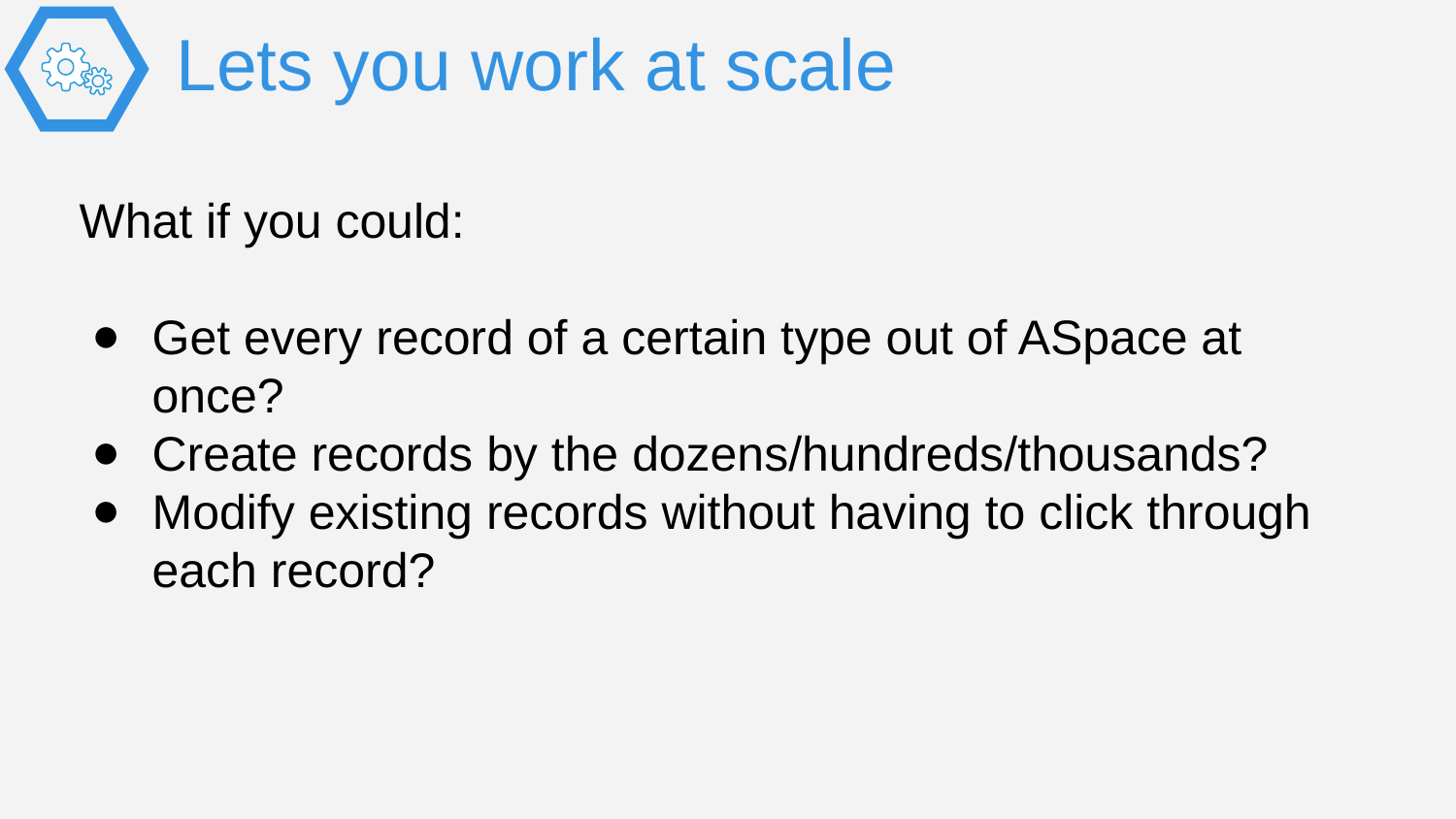

# Lets you work at scale
What if you could:

Get every record of a certain type out of ASpace at once?
Create records by the dozens/hundreds/thousands?
Modify existing records without having to click through each record?